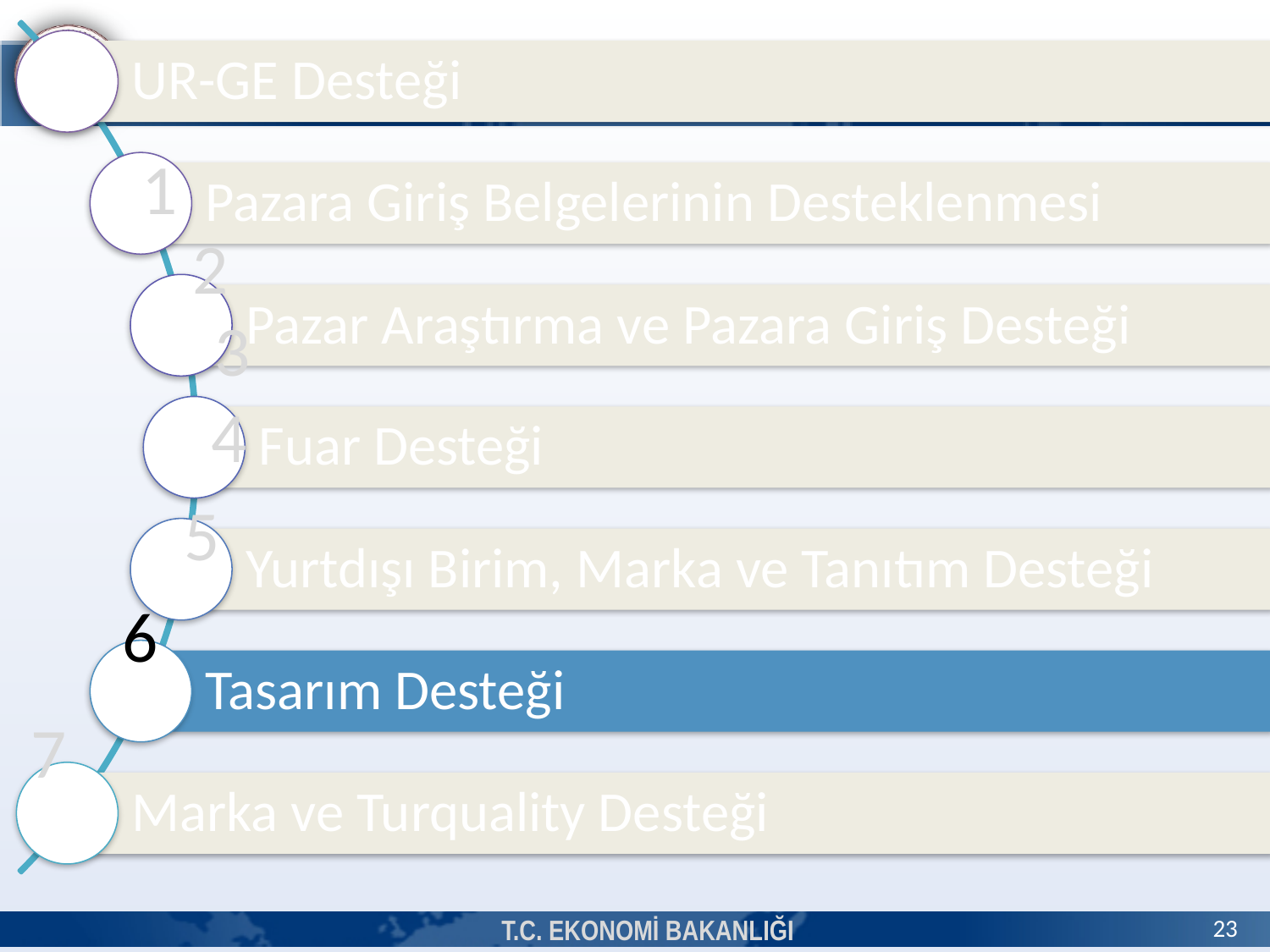

UR-GE Desteği
Pazara Giriş Belgelerinin Desteklenmesi
Pazar Araştırma ve Pazara Giriş Desteği
Fuar Desteği
Yurtdışı Birim, Marka ve Tanıtım Desteği
Tasarım Desteği
Marka ve Turquality Desteği
# İHRACATA YÖNELİK DEVLET YARDIMLARI
1
2
3
4
5
6
7
T.C. EKONOMİ BAKANLIĞI
23